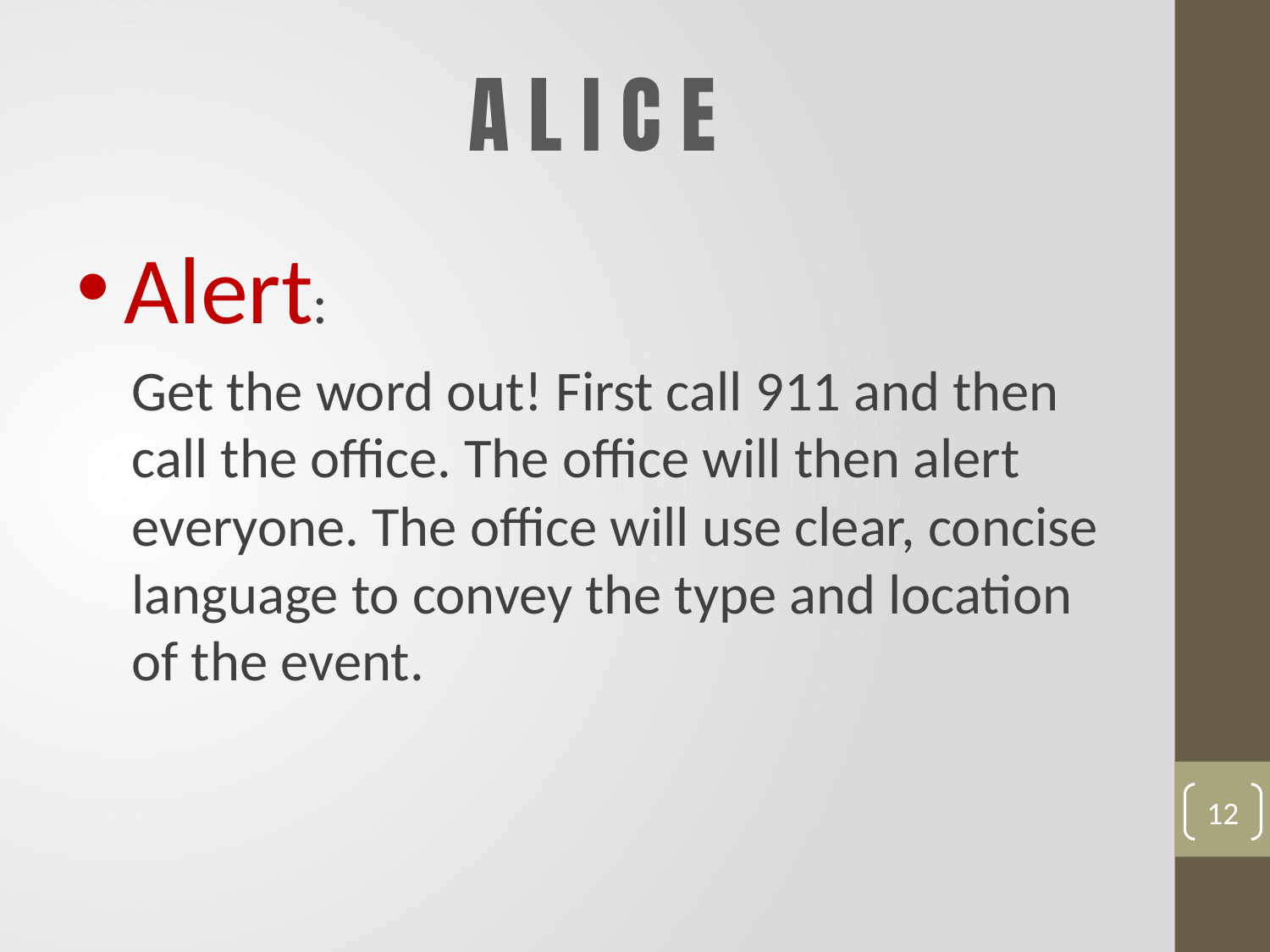

# A L I C E
Alert:
Get the word out! First call 911 and then call the office. The office will then alert everyone. The office will use clear, concise language to convey the type and location of the event.

12